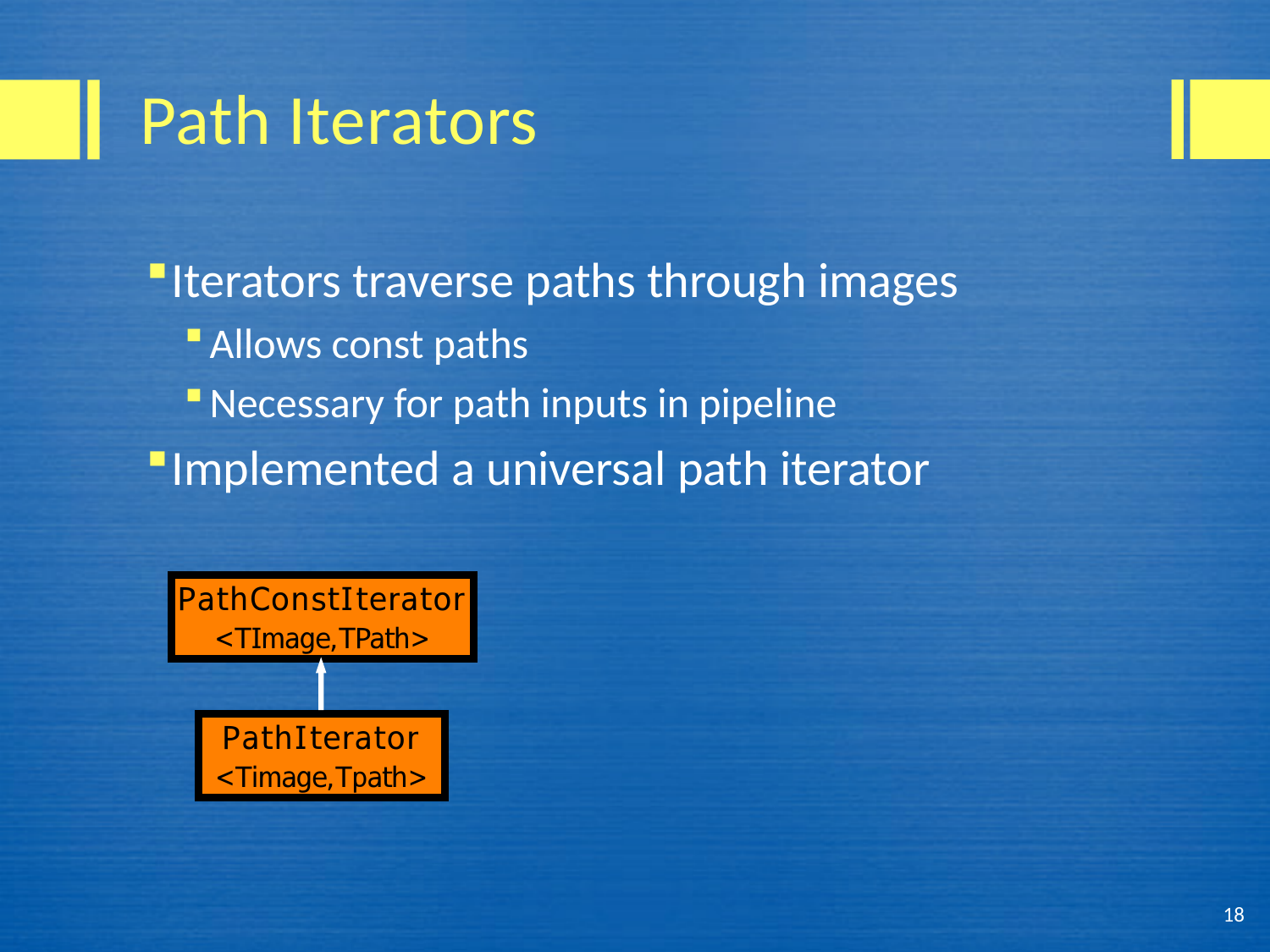

# Path Iterators
Iterators traverse paths through images
Allows const paths
Necessary for path inputs in pipeline
Implemented a universal path iterator
PathConstIterator
 <TImage,TPath>

PathIterator
 <Timage,Tpath>
18